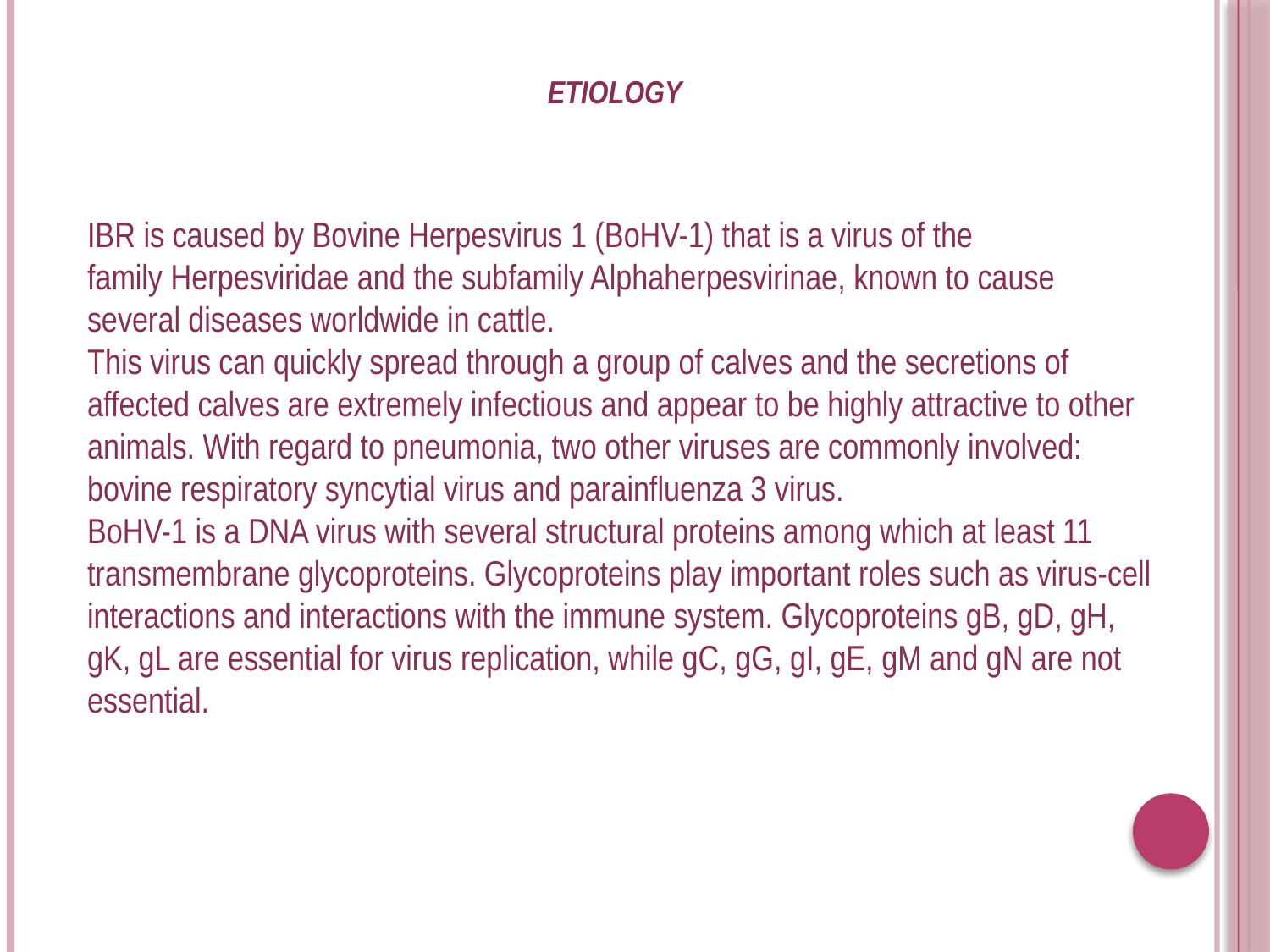

ETIOLOGY
IBR is caused by Bovine Herpesvirus 1 (BoHV-1) that is a virus of the family Herpesviridae and the subfamily Alphaherpesvirinae, known to cause several diseases worldwide in cattle.
This virus can quickly spread through a group of calves and the secretions of affected calves are extremely infectious and appear to be highly attractive to other animals. With regard to pneumonia, two other viruses are commonly involved: bovine respiratory syncytial virus and parainfluenza 3 virus.
BoHV-1 is a DNA virus with several structural proteins among which at least 11 transmembrane glycoproteins. Glycoproteins play important roles such as virus-cell interactions and interactions with the immune system. Glycoproteins gB, gD, gH, gK, gL are essential for virus replication, while gC, gG, gI, gE, gM and gN are not essential.